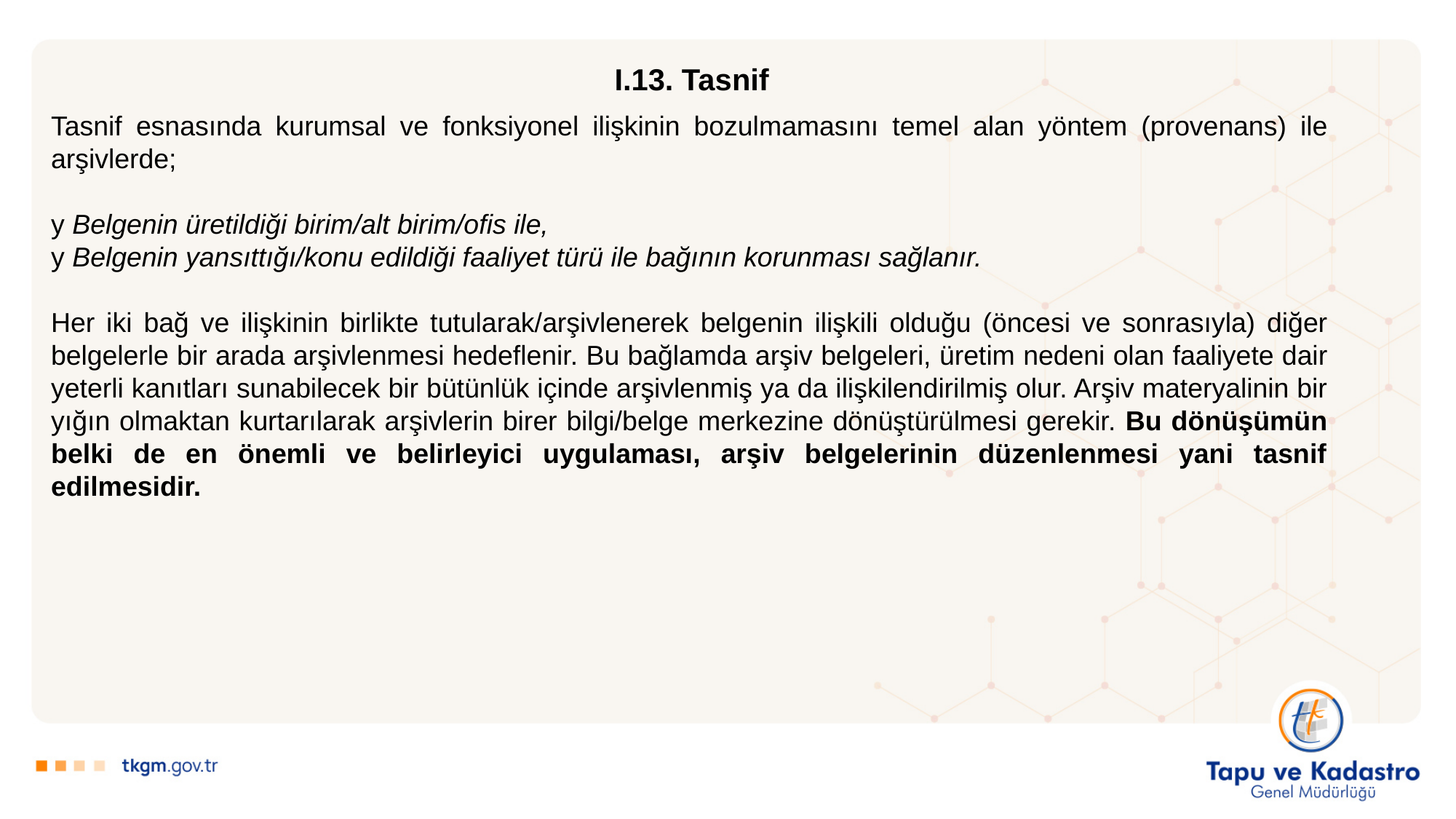

I.13. Tasnif
Tasnif esnasında kurumsal ve fonksiyonel ilişkinin bozulmamasını temel alan yöntem (provenans) ile arşivlerde;

y Belgenin üretildiği birim/alt birim/ofis ile,
y Belgenin yansıttığı/konu edildiği faaliyet türü ile bağının korunması sağlanır.

Her iki bağ ve ilişkinin birlikte tutularak/arşivlenerek belgenin ilişkili olduğu (öncesi ve sonrasıyla) diğer belgelerle bir arada arşivlenmesi hedeflenir. Bu bağlamda arşiv belgeleri, üretim nedeni olan faaliyete dair yeterli kanıtları sunabilecek bir bütünlük içinde arşivlenmiş ya da ilişkilendirilmiş olur. Arşiv materyalinin bir yığın olmaktan kurtarılarak arşivlerin birer bilgi/belge merkezine dönüştürülmesi gerekir. Bu dönüşümün belki de en önemli ve belirleyici uygulaması, arşiv belgelerinin düzenlenmesi yani tasnif edilmesidir.